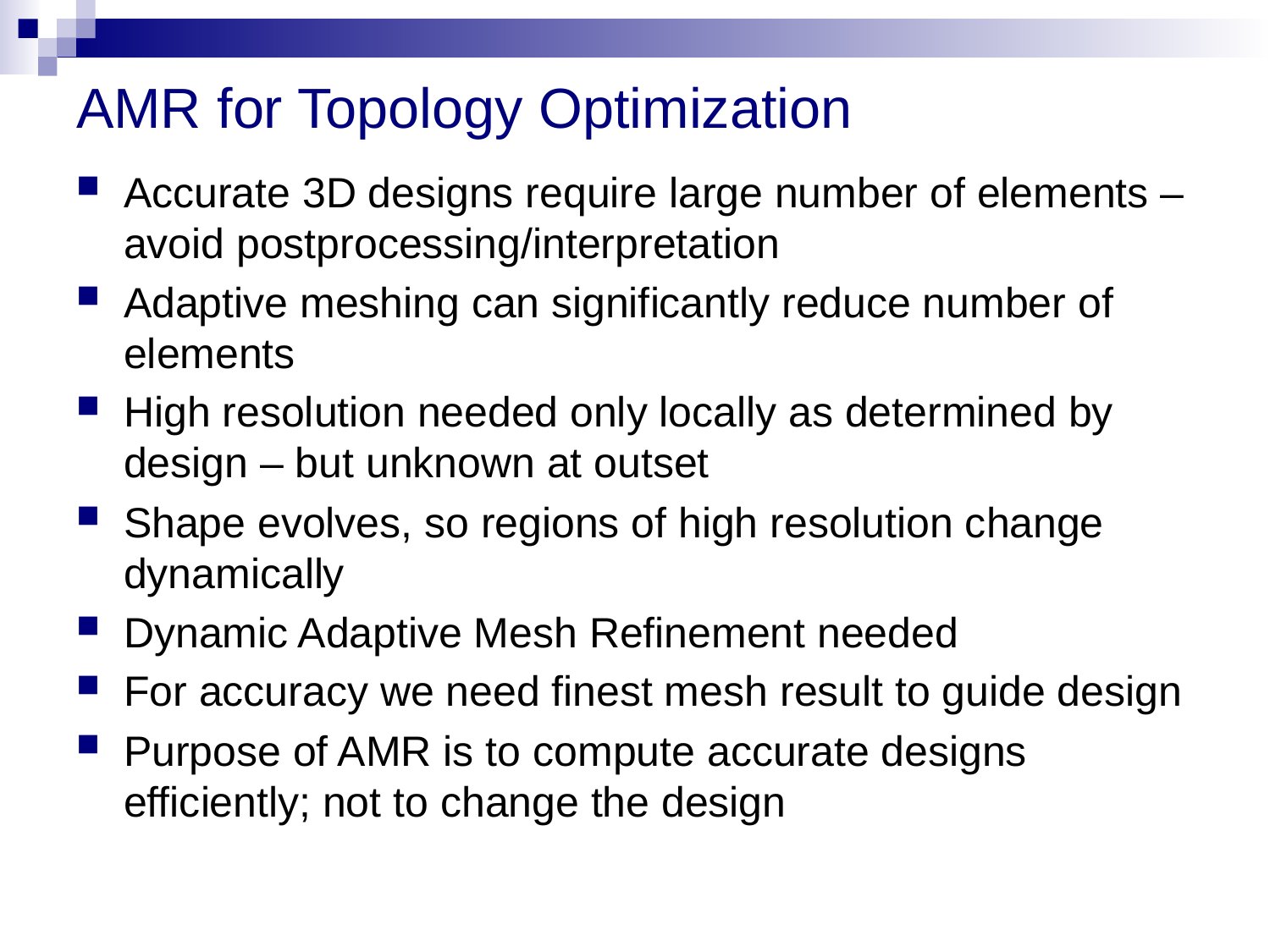

# AMR for Topology Optimization
Accurate 3D designs require large number of elements – avoid postprocessing/interpretation
Adaptive meshing can significantly reduce number of elements
High resolution needed only locally as determined by design – but unknown at outset
Shape evolves, so regions of high resolution change dynamically
Dynamic Adaptive Mesh Refinement needed
For accuracy we need finest mesh result to guide design
Purpose of AMR is to compute accurate designs efficiently; not to change the design